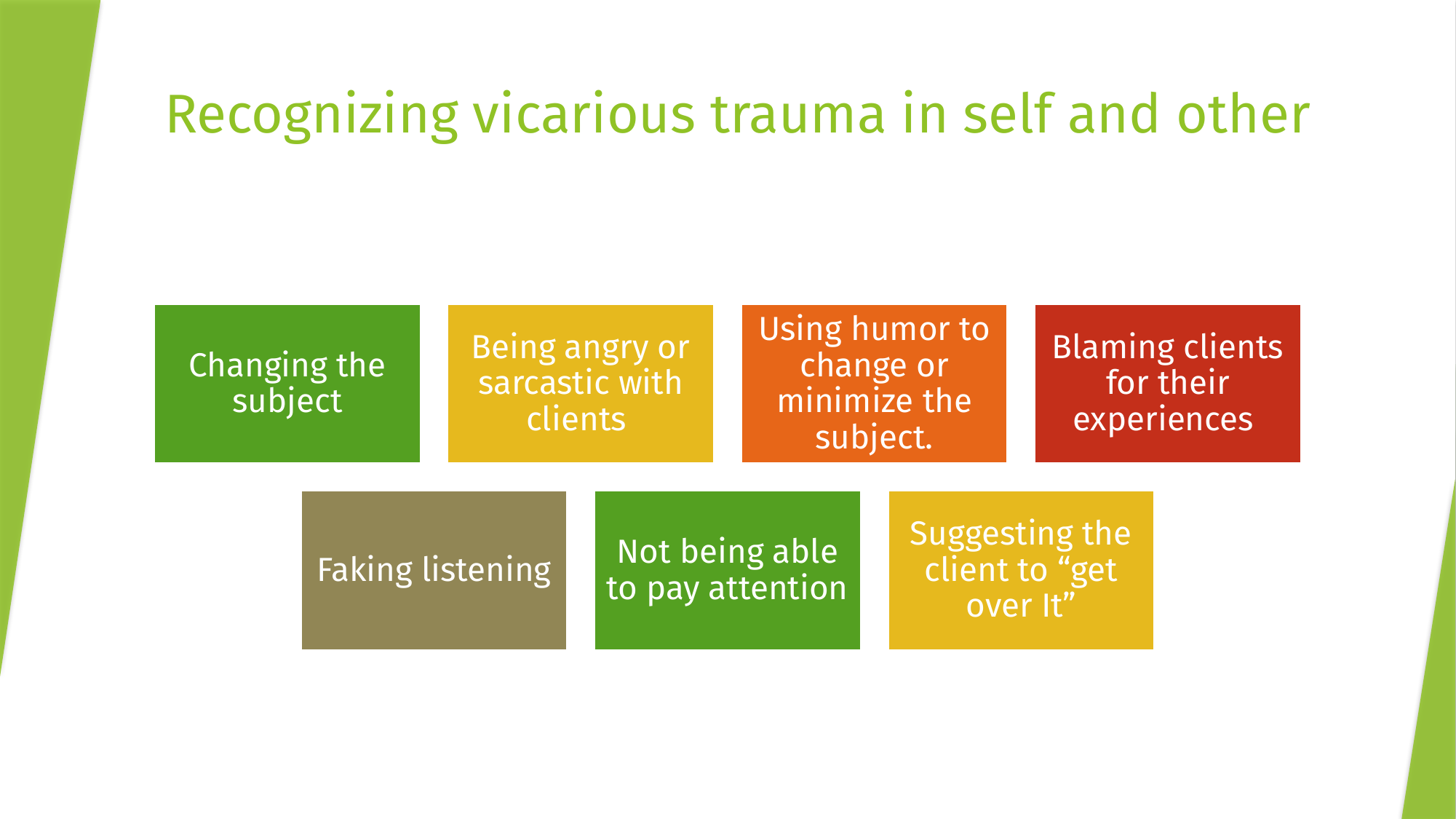

# Recognizing vicarious trauma in self and other
Changing the subject
Being angry or sarcastic with clients
Using humor to change or minimize the subject.
Blaming clients for their experiences
Faking listening
Not being able to pay attention
Suggesting the client to “get over It”